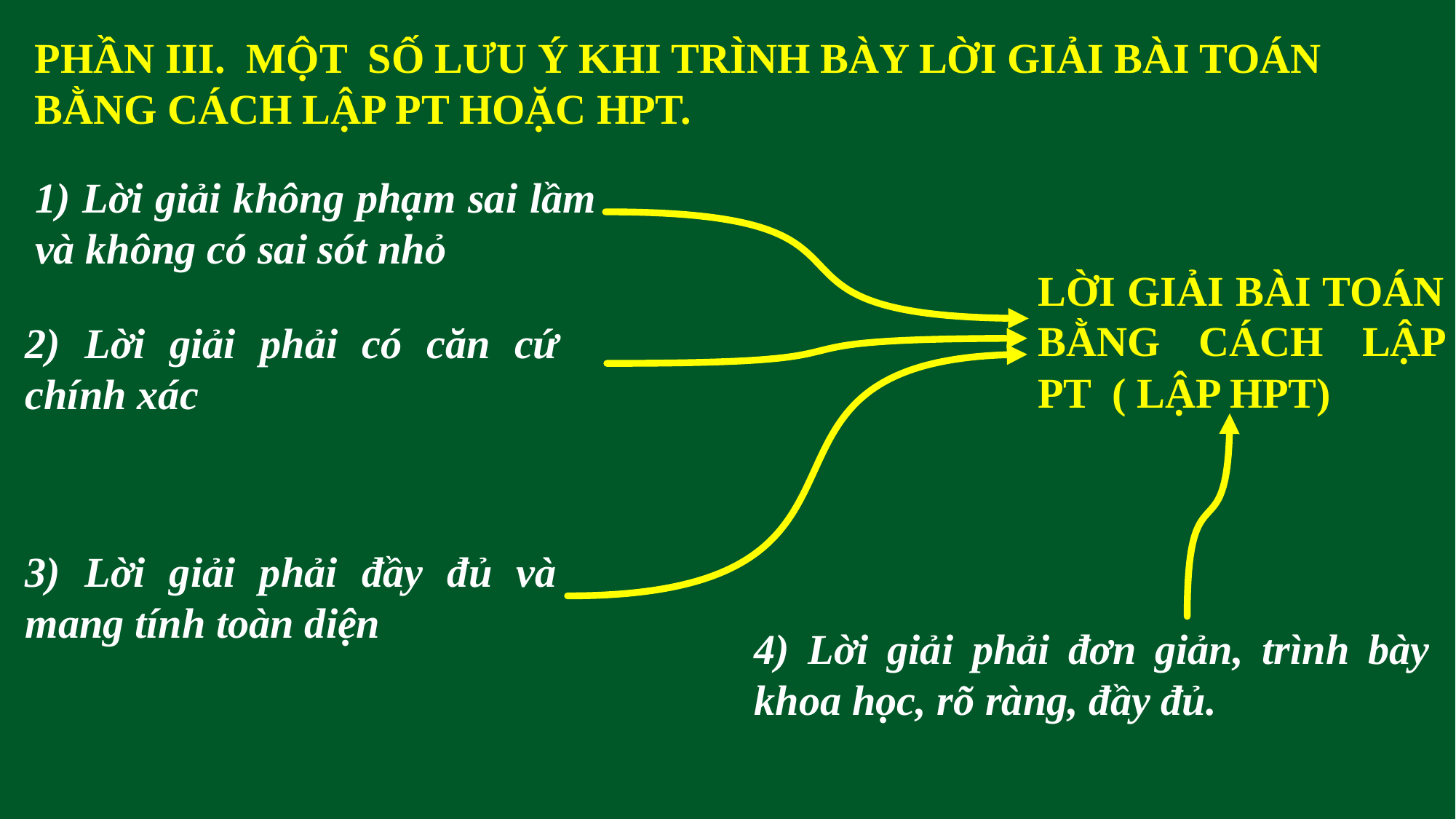

PHẦN III.  MỘT  SỐ LƯU Ý KHI TRÌNH BÀY LỜI GIẢI BÀI TOÁN BẰNG CÁCH LẬP PT HOẶC HPT.

1) Lời giải không phạm sai lầm và không có sai sót nhỏ
LỜI GIẢI BÀI TOÁN BẰNG CÁCH LẬP PT  ( LẬP HPT)
2) Lời giải phải có căn cứ  chính xác
3) Lời giải phải đầy đủ và mang tính toàn diện
4) Lời giải phải đơn giản, trình bày khoa học, rõ ràng, đầy đủ.